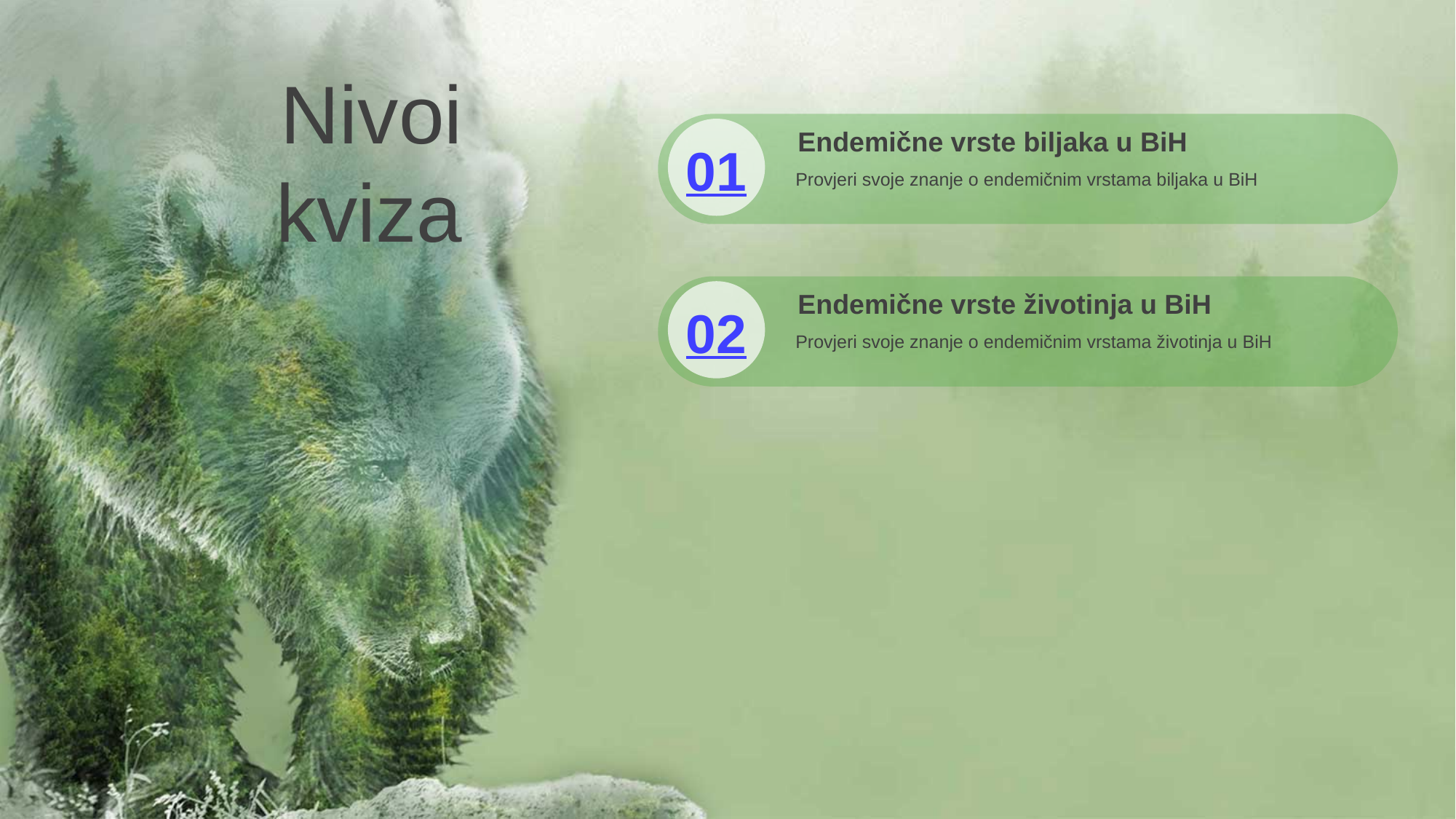

Nivoi kviza

Endemične vrste biljaka u BiH
Provjeri svoje znanje o endemičnim vrstama biljaka u BiH
01

Endemične vrste životinja u BiH
Provjeri svoje znanje o endemičnim vrstama životinja u BiH
02